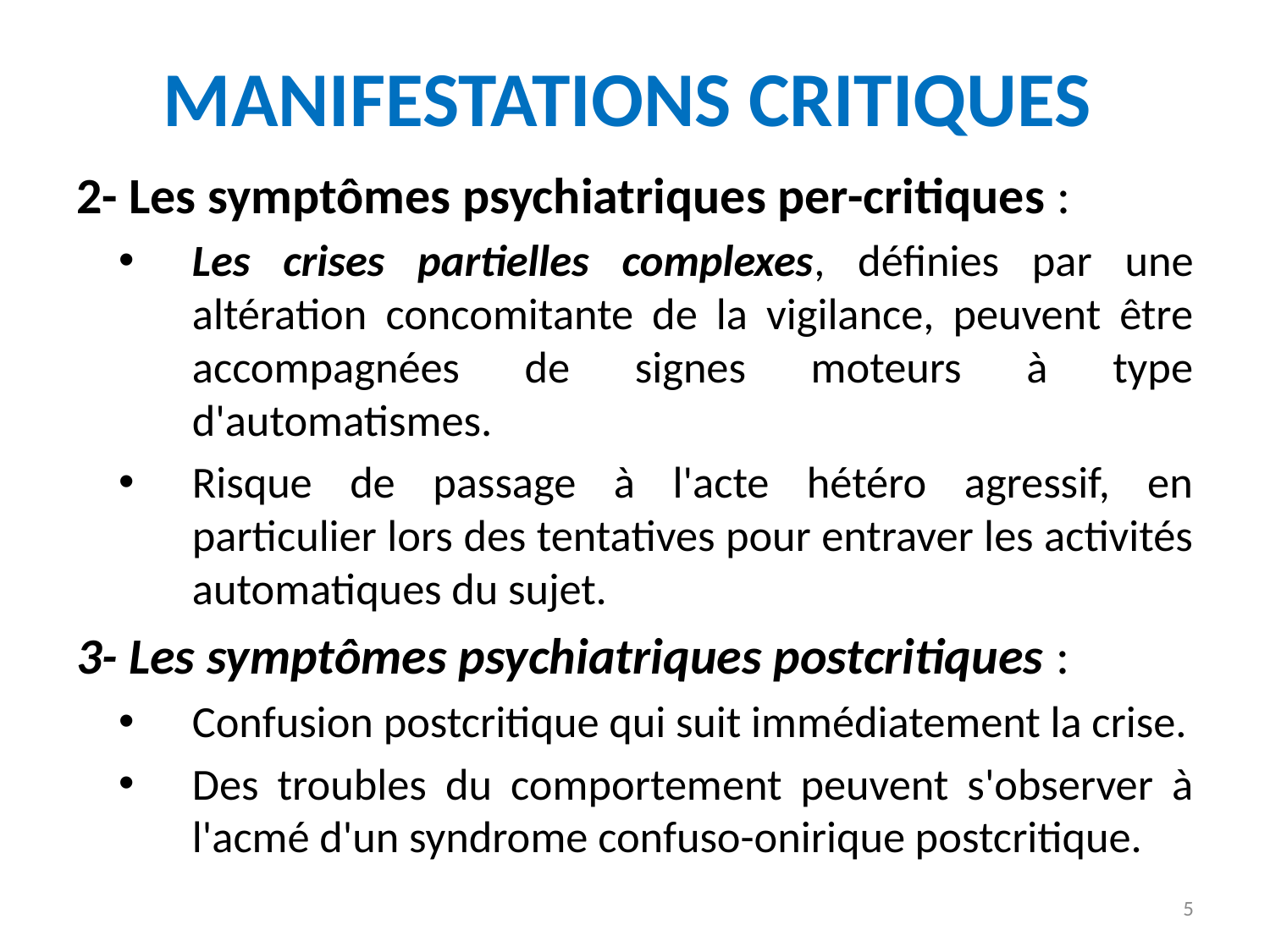

# MANIFESTATIONS CRITIQUES
2- Les symptômes psychiatriques per-critiques :
Les crises partielles complexes, définies par une altération concomitante de la vigilance, peuvent être accompagnées de signes moteurs à type d'automatismes.
Risque de passage à l'acte hétéro agressif, en particulier lors des tentatives pour entraver les activités automatiques du sujet.
3- Les symptômes psychiatriques postcritiques :
Confusion postcritique qui suit immédiatement la crise.
Des troubles du comportement peuvent s'observer à l'acmé d'un syndrome confuso-onirique postcritique.
5